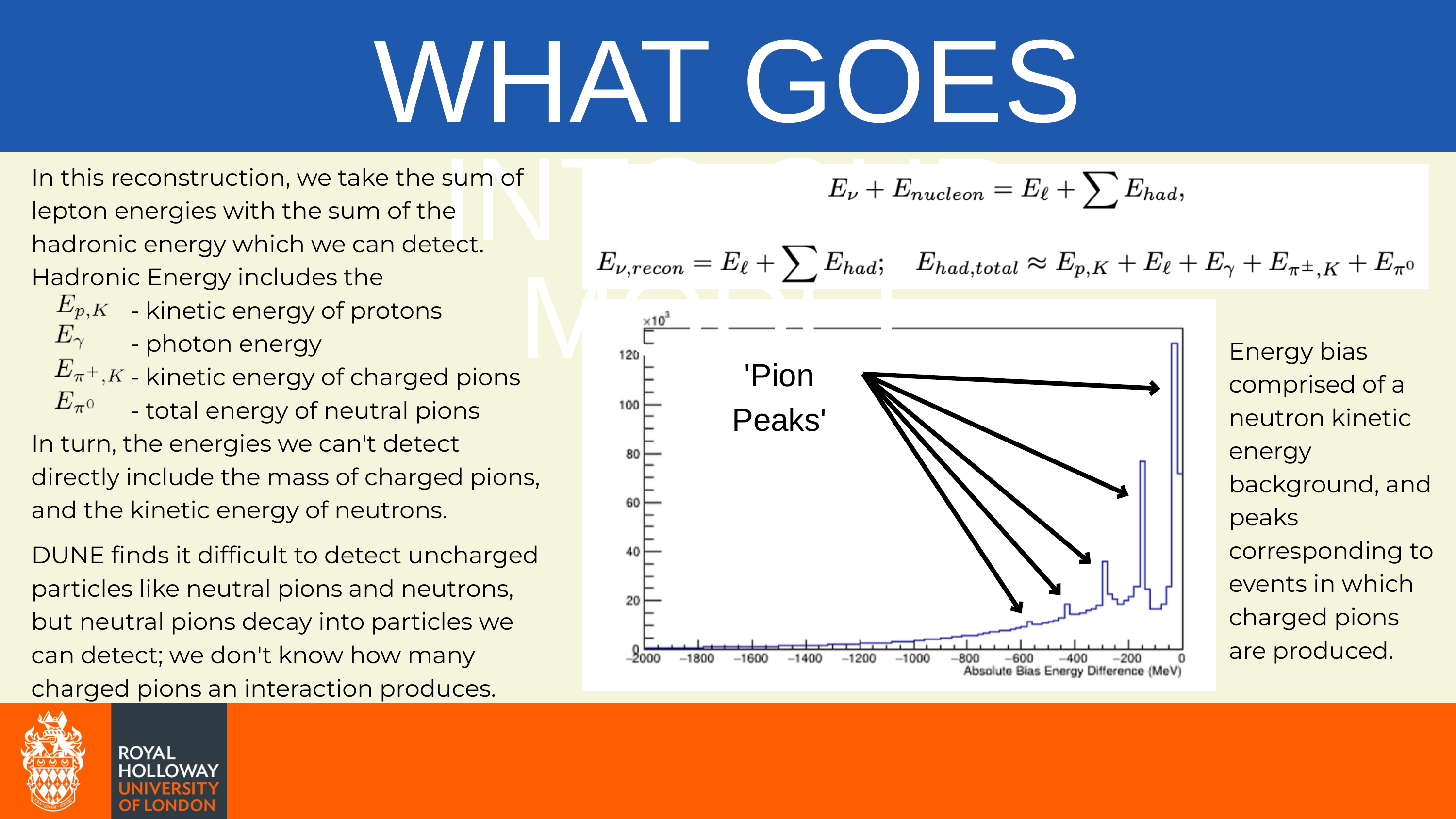

WHAT GOES INTO OUR MODEL

In this reconstruction, we take the sum of lepton energies with the sum of the hadronic energy which we can detect. Hadronic Energy includes the
                - kinetic energy of protons
                - photon energy
                - kinetic energy of charged pions
                - total energy of neutral pions
In turn, the energies we can't detect directly include the mass of charged pions, and the kinetic energy of neutrons.

DUNE finds it difficult to detect uncharged particles like neutral pions and neutrons, but neutral pions decay into particles we can detect; we don't know how many charged pions an interaction produces.

Energy bias comprised of a neutron kinetic energy background, and peaks corresponding to events in which charged pions are produced.
'Pion Peaks'